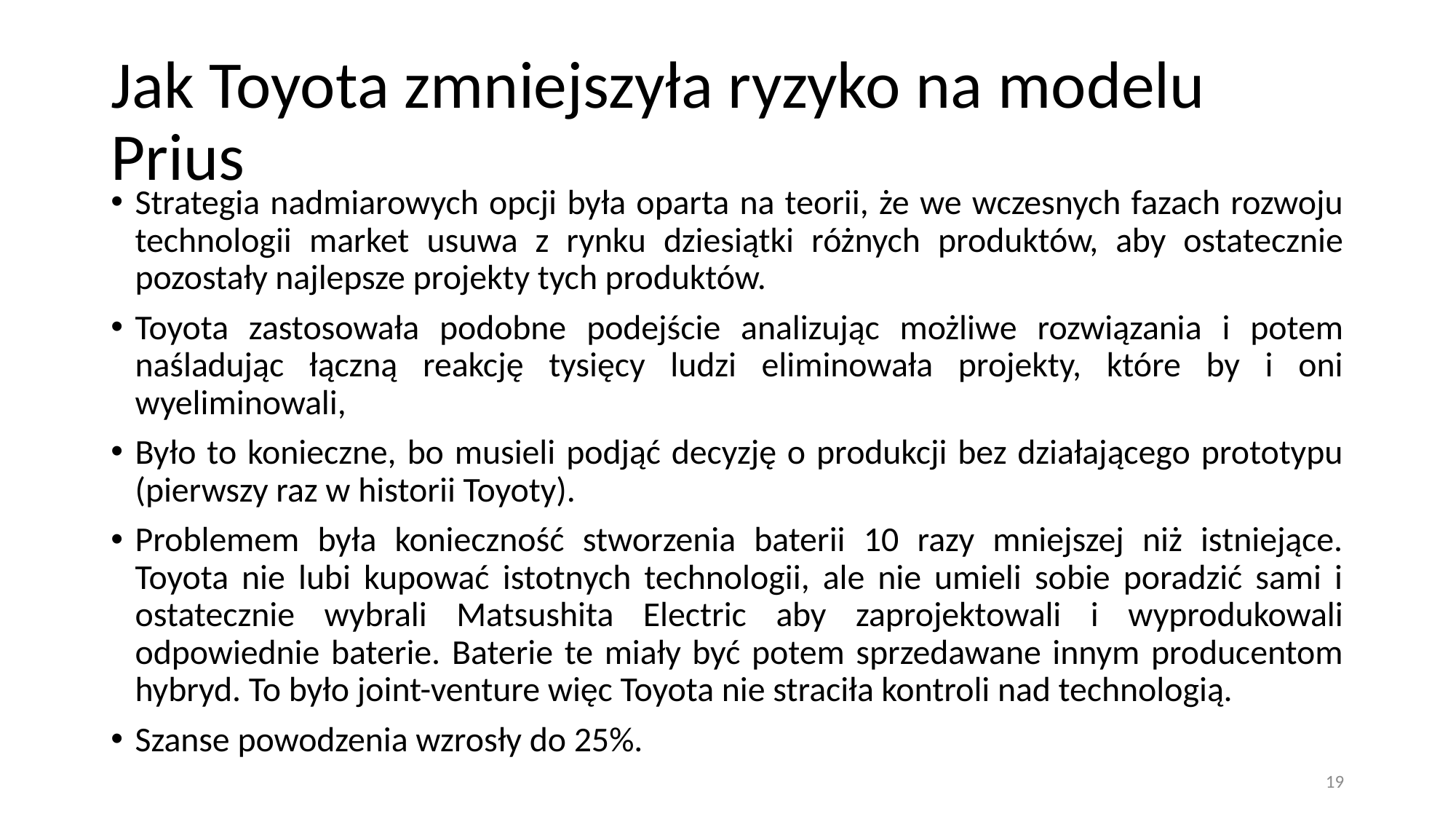

# Jak Toyota zmniejszyła ryzyko na modelu Prius
Strategia nadmiarowych opcji była oparta na teorii, że we wczesnych fazach rozwoju technologii market usuwa z rynku dziesiątki różnych produktów, aby ostatecznie pozostały najlepsze projekty tych produktów.
Toyota zastosowała podobne podejście analizując możliwe rozwiązania i potem naśladując łączną reakcję tysięcy ludzi eliminowała projekty, które by i oni wyeliminowali,
Było to konieczne, bo musieli podjąć decyzję o produkcji bez działającego prototypu (pierwszy raz w historii Toyoty).
Problemem była konieczność stworzenia baterii 10 razy mniejszej niż istniejące. Toyota nie lubi kupować istotnych technologii, ale nie umieli sobie poradzić sami i ostatecznie wybrali Matsushita Electric aby zaprojektowali i wyprodukowali odpowiednie baterie. Baterie te miały być potem sprzedawane innym producentom hybryd. To było joint-venture więc Toyota nie straciła kontroli nad technologią.
Szanse powodzenia wzrosły do 25%.

19